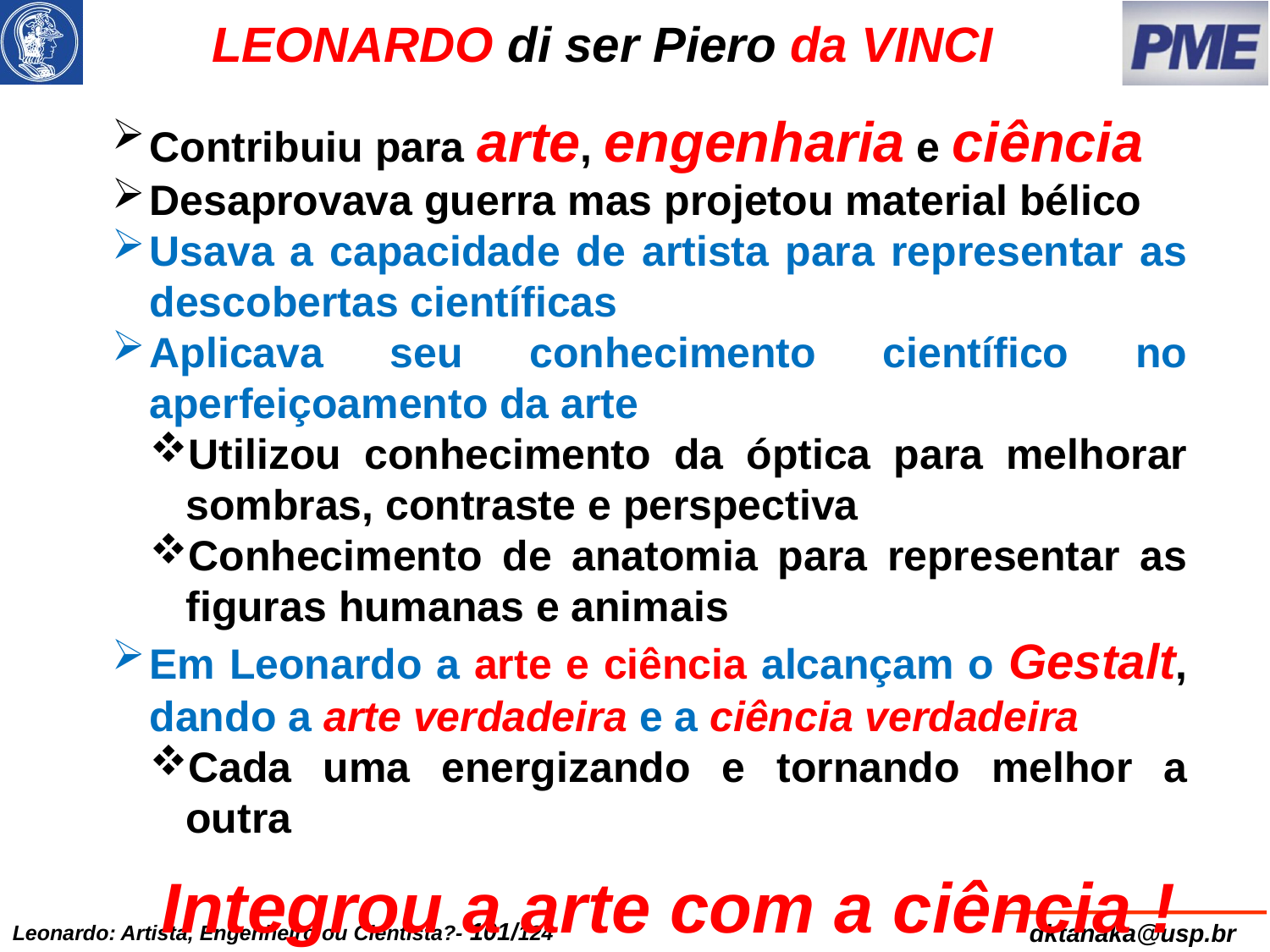

LEONARDO di ser Piero da VINCI
Contribuiu para arte, engenharia e ciência
Desaprovava guerra mas projetou material bélico
Usava a capacidade de artista para representar as descobertas científicas
Aplicava seu conhecimento científico no aperfeiçoamento da arte
Utilizou conhecimento da óptica para melhorar sombras, contraste e perspectiva
Conhecimento de anatomia para representar as figuras humanas e animais
Em Leonardo a arte e ciência alcançam o Gestalt, dando a arte verdadeira e a ciência verdadeira
Cada uma energizando e tornando melhor a outra
Integrou a arte com a ciência !